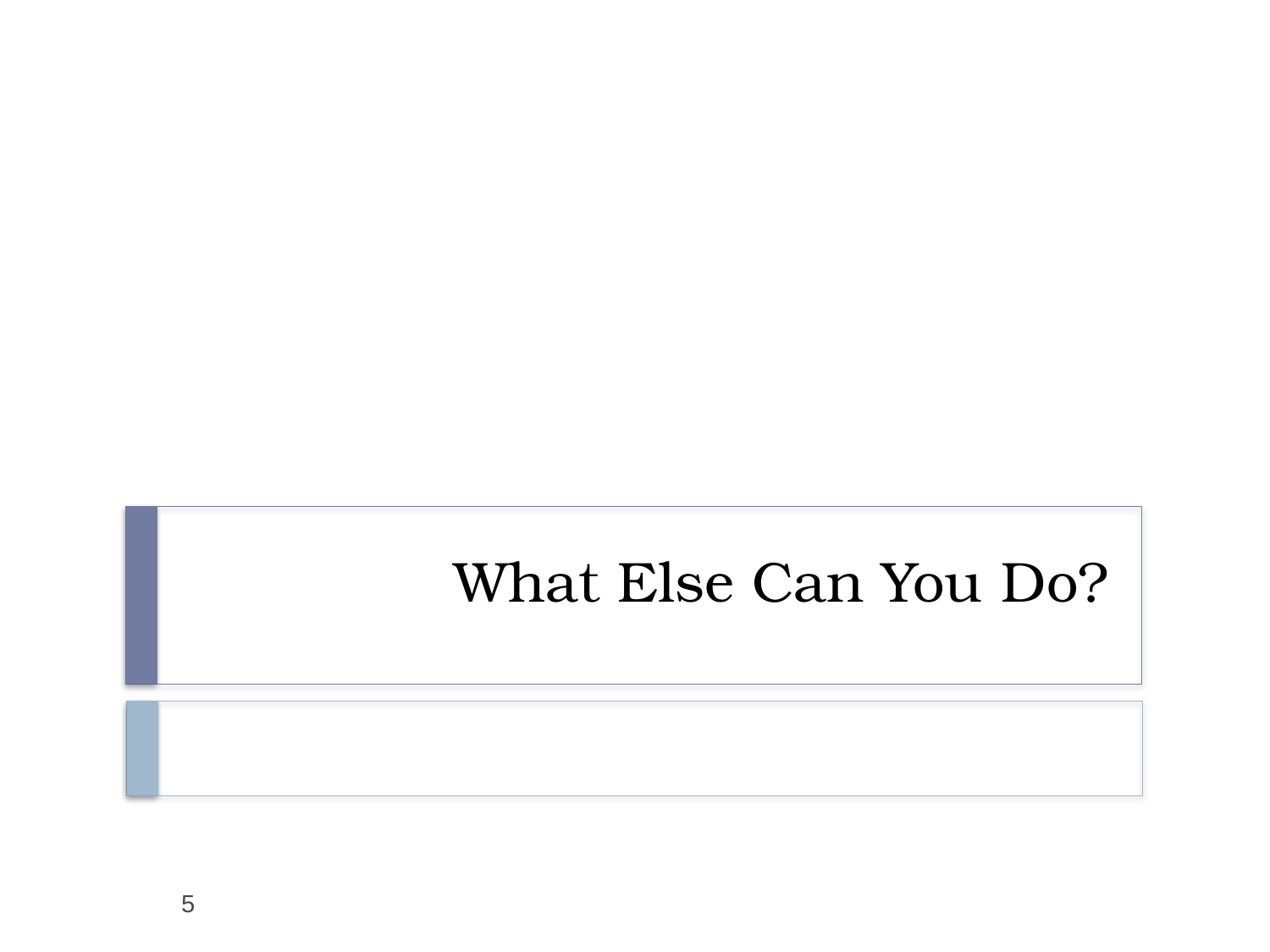

# What Else Can You Do?

5